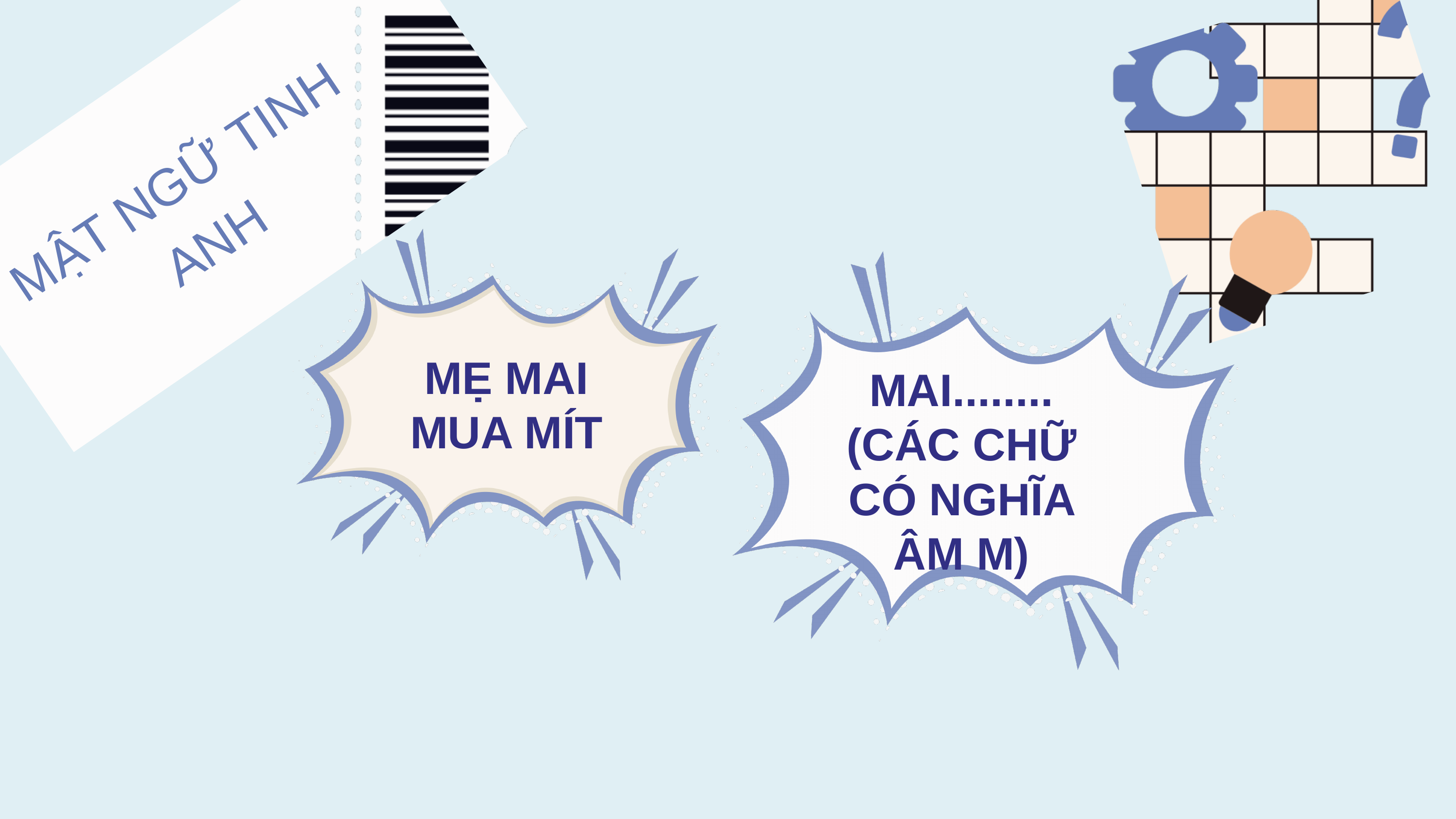

MẬT NGỮ TINH ANH

MẸ MAI MUA MÍT

MAI........
(CÁC CHỮ CÓ NGHĨA ÂM M)